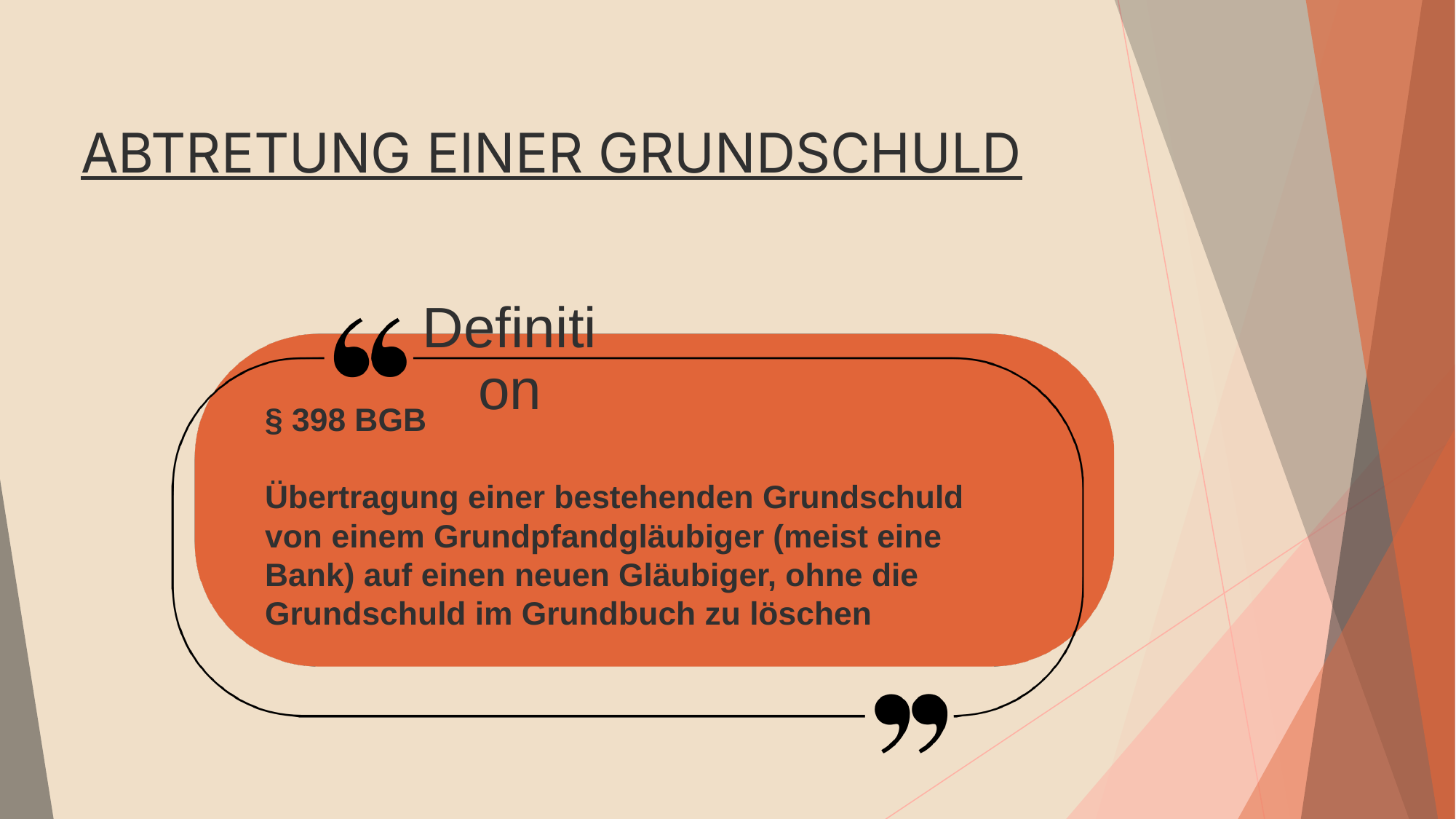

ABTRETUNG EINER GRUNDSCHULD
Definition

§ 398 BGB

Übertragung einer bestehenden Grundschuld von einem Grundpfandgläubiger (meist eine Bank) auf einen neuen Gläubiger, ohne die Grundschuld im Grundbuch zu löschen